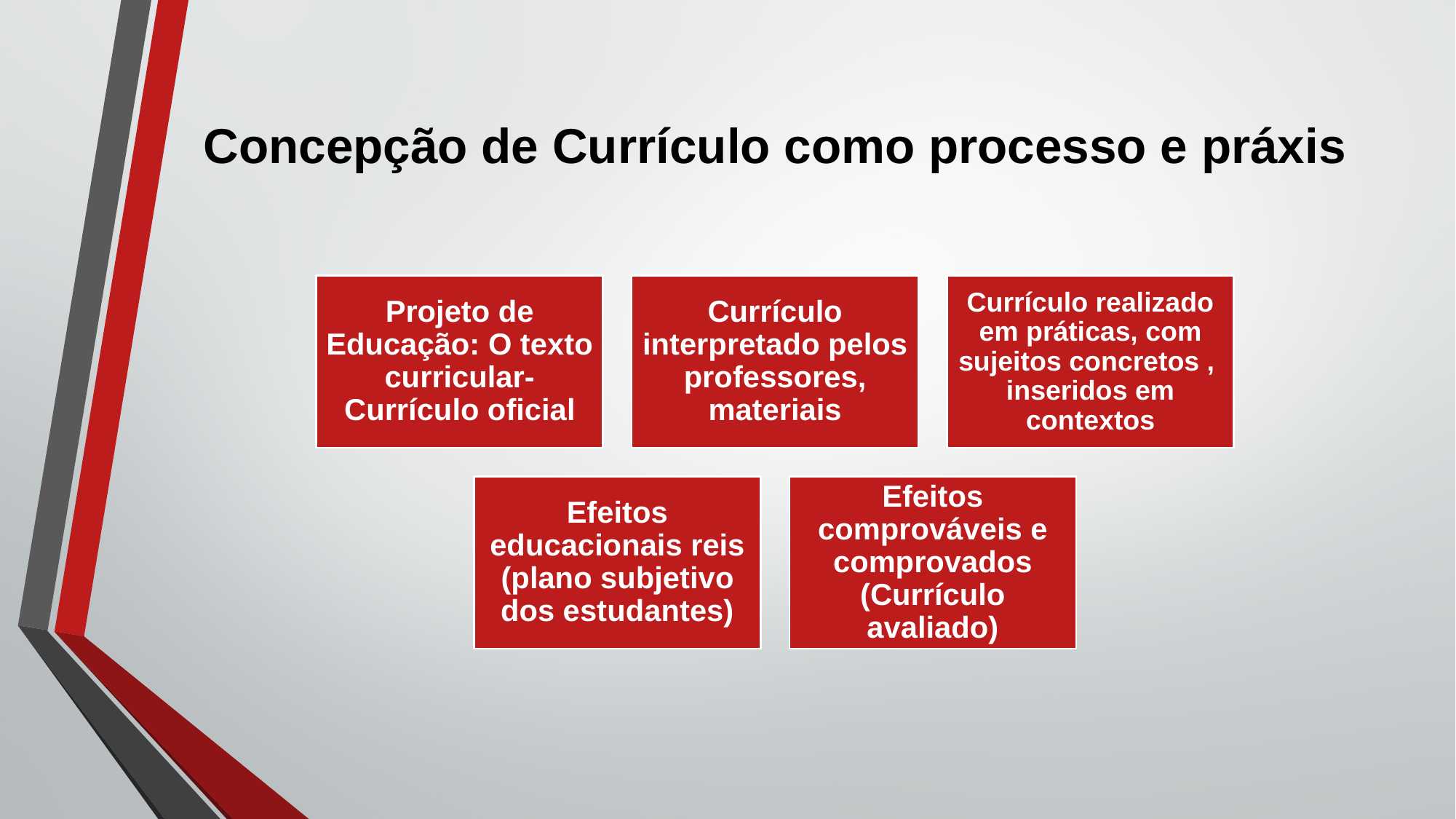

# Concepção de Currículo como processo e práxis
Projeto de Educação: O texto curricular- Currículo oficial
Currículo interpretado pelos professores, materiais
Currículo realizado em práticas, com sujeitos concretos ,  inseridos em contextos
Efeitos educacionais reis (plano subjetivo dos estudantes)
Efeitos comprováveis e comprovados (Currículo avaliado)